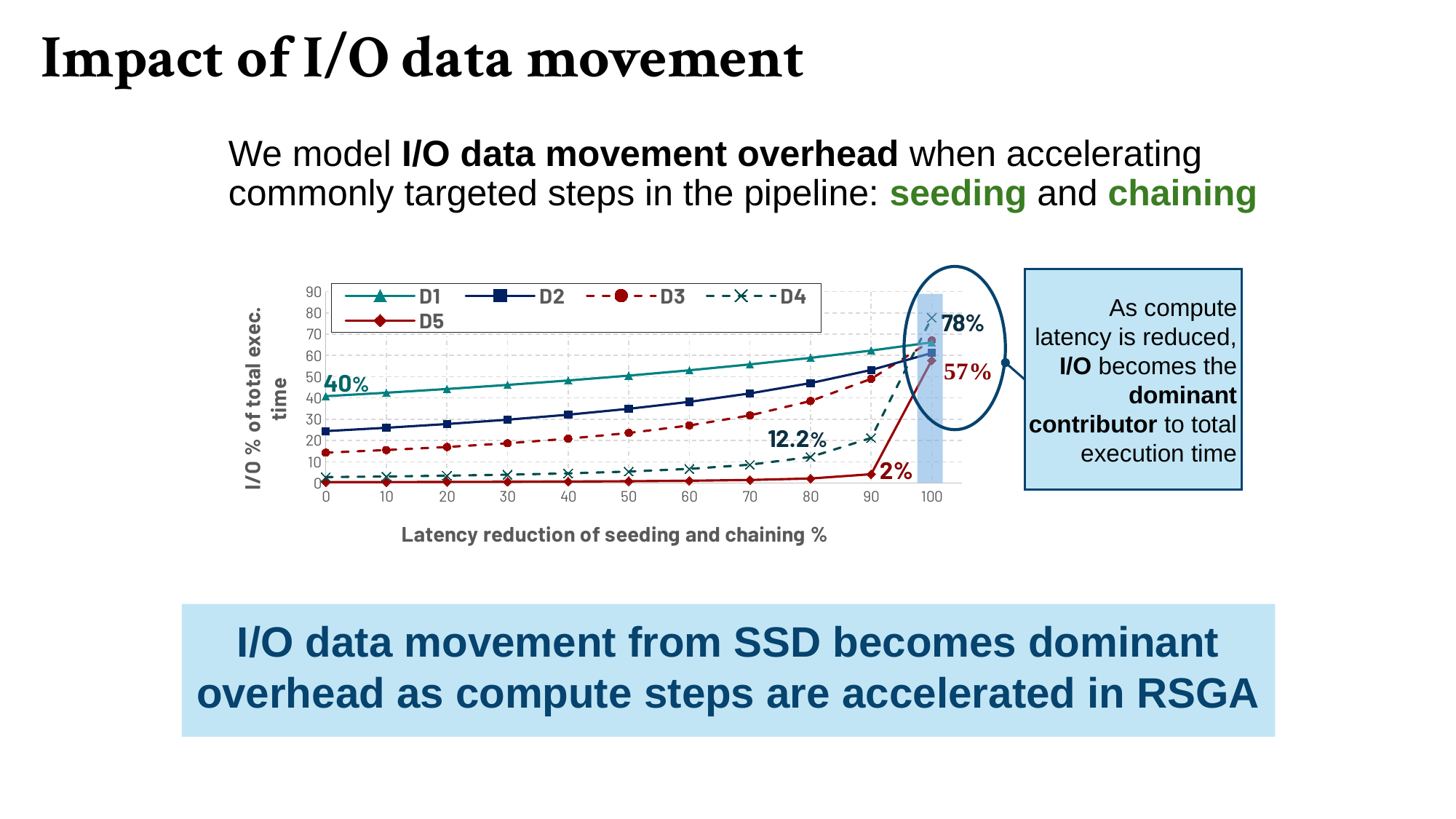

# Impact of I/O data movement
We model I/O data movement overhead when accelerating commonly targeted steps in the pipeline: seeding and chaining

### Chart

| Category |  |  |  |  |  |
|---|---|---|---|---|---|
As compute latency is reduced, I/O becomes the dominant contributor to total execution time
I/O data movement from SSD becomes dominant overhead as compute steps are accelerated in RSGA